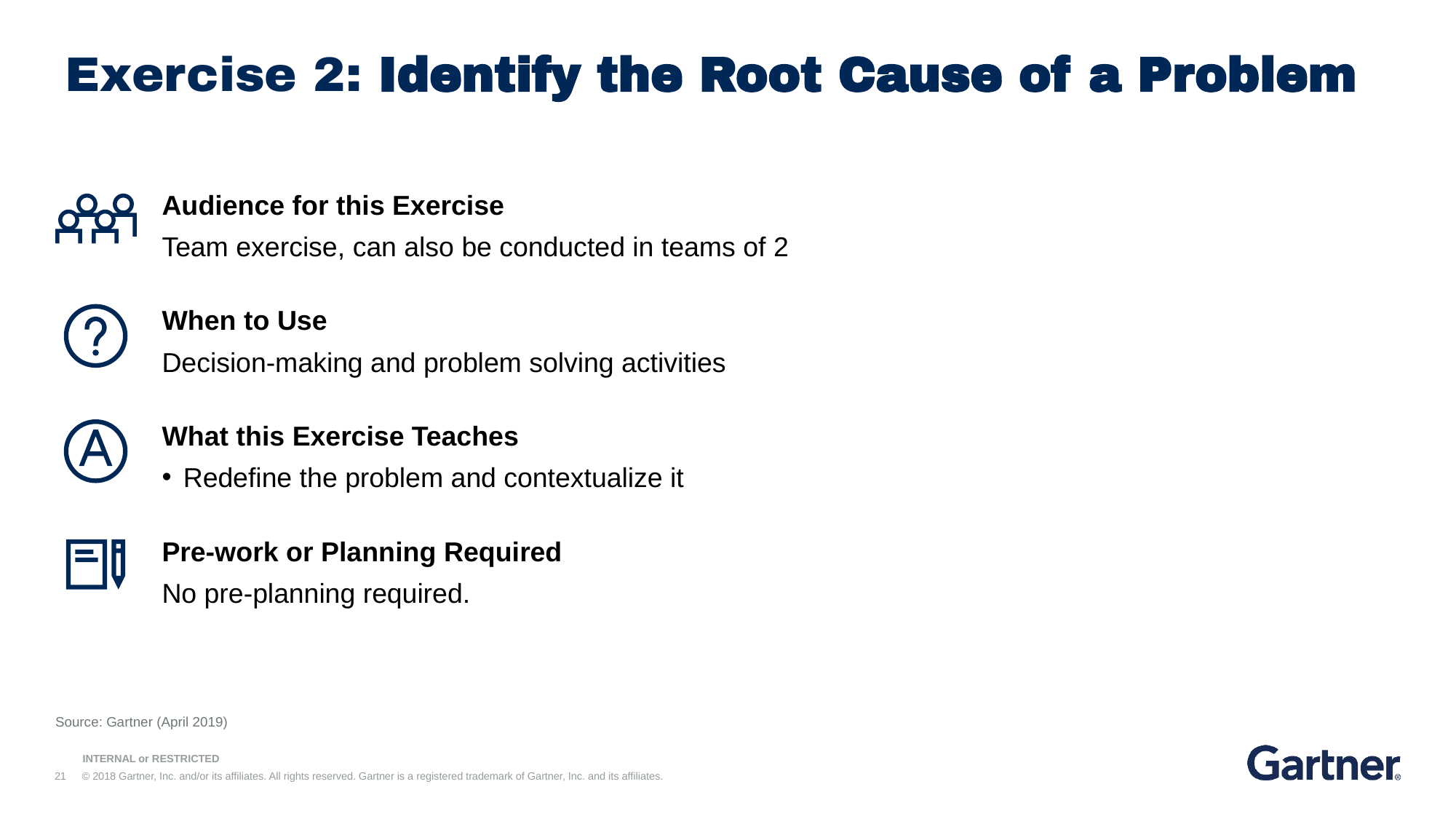

Exercise 2: Identify the Root Cause of a Problem
Audience for this Exercise
Team exercise, can also be conducted in teams of 2

When to Use
Decision-making and problem solving activities

What this Exercise Teaches
Redefine the problem and contextualize it

Pre-work or Planning Required
No pre-planning required.

Source: Gartner (April 2019)